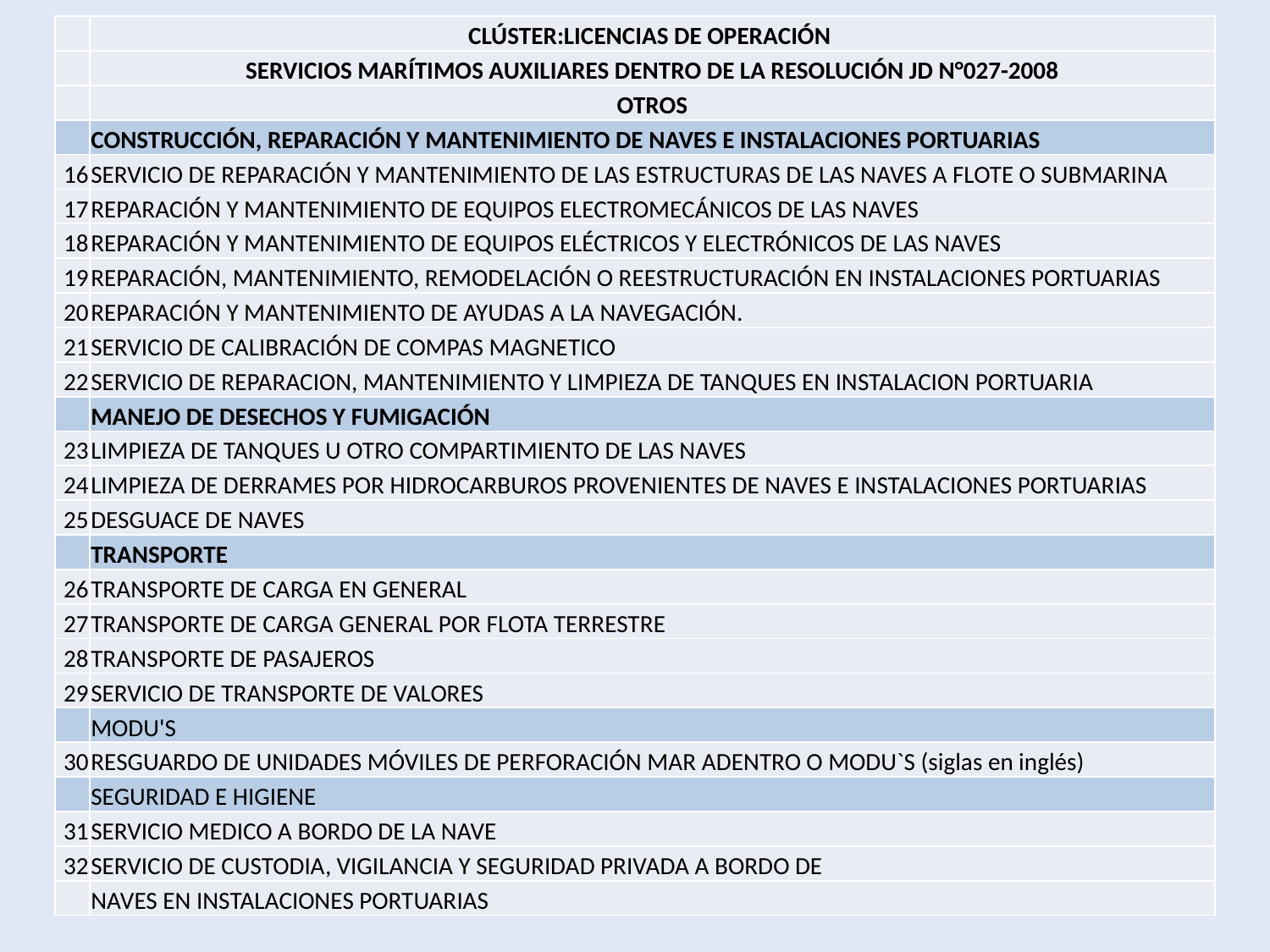

|  | CLÚSTER:LICENCIAS DE OPERACIÓN |
| --- | --- |
|  | SERVICIOS MARÍTIMOS AUXILIARES DENTRO DE LA RESOLUCIÓN JD N°027-2008 |
|  | OTROS |
|  | CONSTRUCCIÓN, REPARACIÓN Y MANTENIMIENTO DE NAVES E INSTALACIONES PORTUARIAS |
| 16 | SERVICIO DE REPARACIÓN Y MANTENIMIENTO DE LAS ESTRUCTURAS DE LAS NAVES A FLOTE O SUBMARINA |
| 17 | REPARACIÓN Y MANTENIMIENTO DE EQUIPOS ELECTROMECÁNICOS DE LAS NAVES |
| 18 | REPARACIÓN Y MANTENIMIENTO DE EQUIPOS ELÉCTRICOS Y ELECTRÓNICOS DE LAS NAVES |
| 19 | REPARACIÓN, MANTENIMIENTO, REMODELACIÓN O REESTRUCTURACIÓN EN INSTALACIONES PORTUARIAS |
| 20 | REPARACIÓN Y MANTENIMIENTO DE AYUDAS A LA NAVEGACIÓN. |
| 21 | SERVICIO DE CALIBRACIÓN DE COMPAS MAGNETICO |
| 22 | SERVICIO DE REPARACION, MANTENIMIENTO Y LIMPIEZA DE TANQUES EN INSTALACION PORTUARIA |
|  | MANEJO DE DESECHOS Y FUMIGACIÓN |
| 23 | LIMPIEZA DE TANQUES U OTRO COMPARTIMIENTO DE LAS NAVES |
| 24 | LIMPIEZA DE DERRAMES POR HIDROCARBUROS PROVENIENTES DE NAVES E INSTALACIONES PORTUARIAS |
| 25 | DESGUACE DE NAVES |
|  | TRANSPORTE |
| 26 | TRANSPORTE DE CARGA EN GENERAL |
| 27 | TRANSPORTE DE CARGA GENERAL POR FLOTA TERRESTRE |
| 28 | TRANSPORTE DE PASAJEROS |
| 29 | SERVICIO DE TRANSPORTE DE VALORES |
|  | MODU'S |
| 30 | RESGUARDO DE UNIDADES MÓVILES DE PERFORACIÓN MAR ADENTRO O MODU`S (siglas en inglés) |
|  | SEGURIDAD E HIGIENE |
| 31 | SERVICIO MEDICO A BORDO DE LA NAVE |
| 32 | SERVICIO DE CUSTODIA, VIGILANCIA Y SEGURIDAD PRIVADA A BORDO DE |
|  | NAVES EN INSTALACIONES PORTUARIAS |